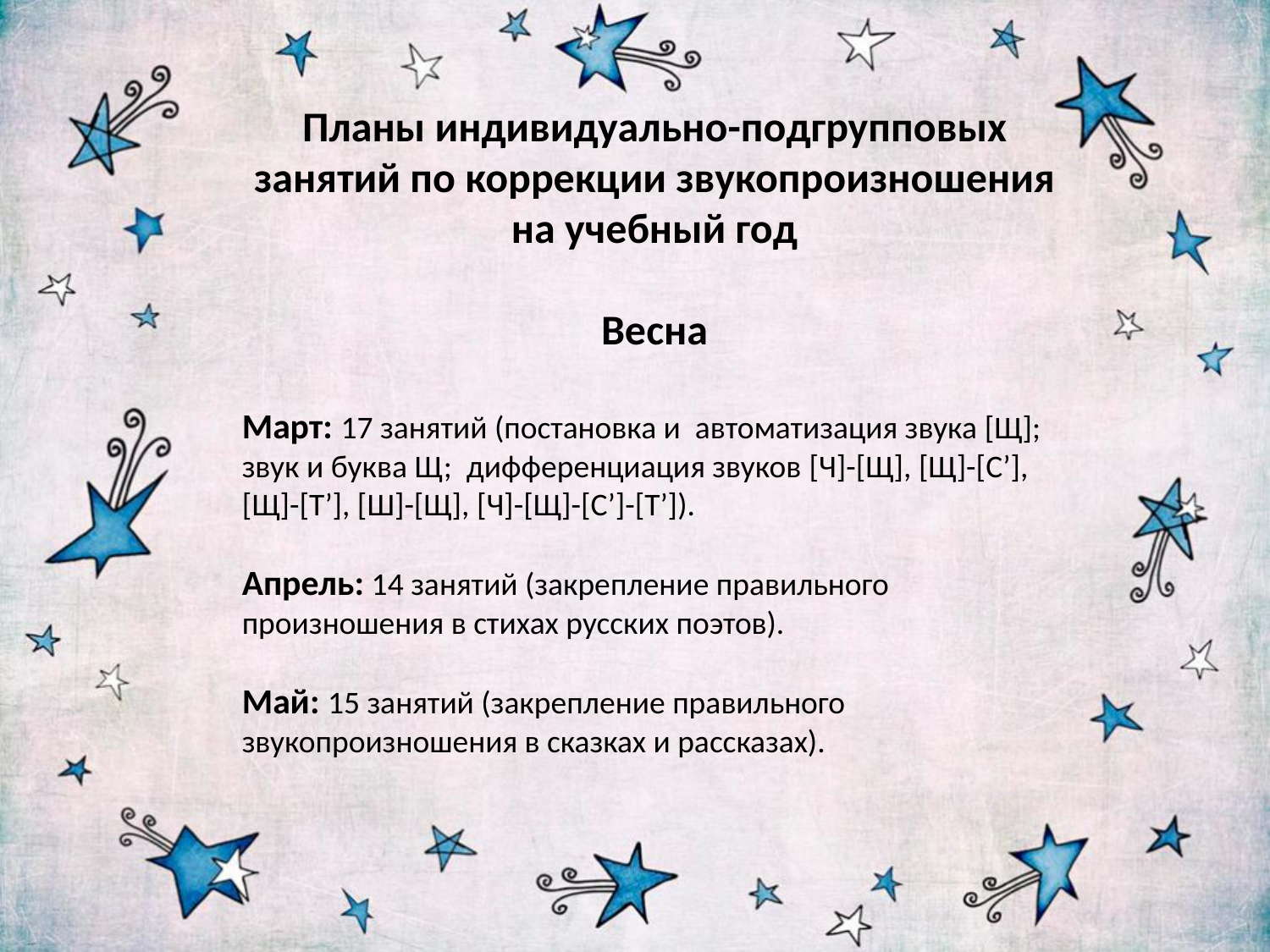

Планы индивидуально-подгрупповых занятий по коррекции звукопроизношения на учебный год

Весна

Март: 17 занятий (постановка и  автоматизация звука [Щ]; звук и буква Щ;  дифференциация звуков [Ч]-[Щ], [Щ]-[С’], [Щ]-[Т’], [Ш]-[Щ], [Ч]-[Щ]-[С’]-[Т’]).

Апрель: 14 занятий (закрепление правильного произношения в стихах русских поэтов).

Май: 15 занятий (закрепление правильного звукопроизношения в сказках и рассказах).